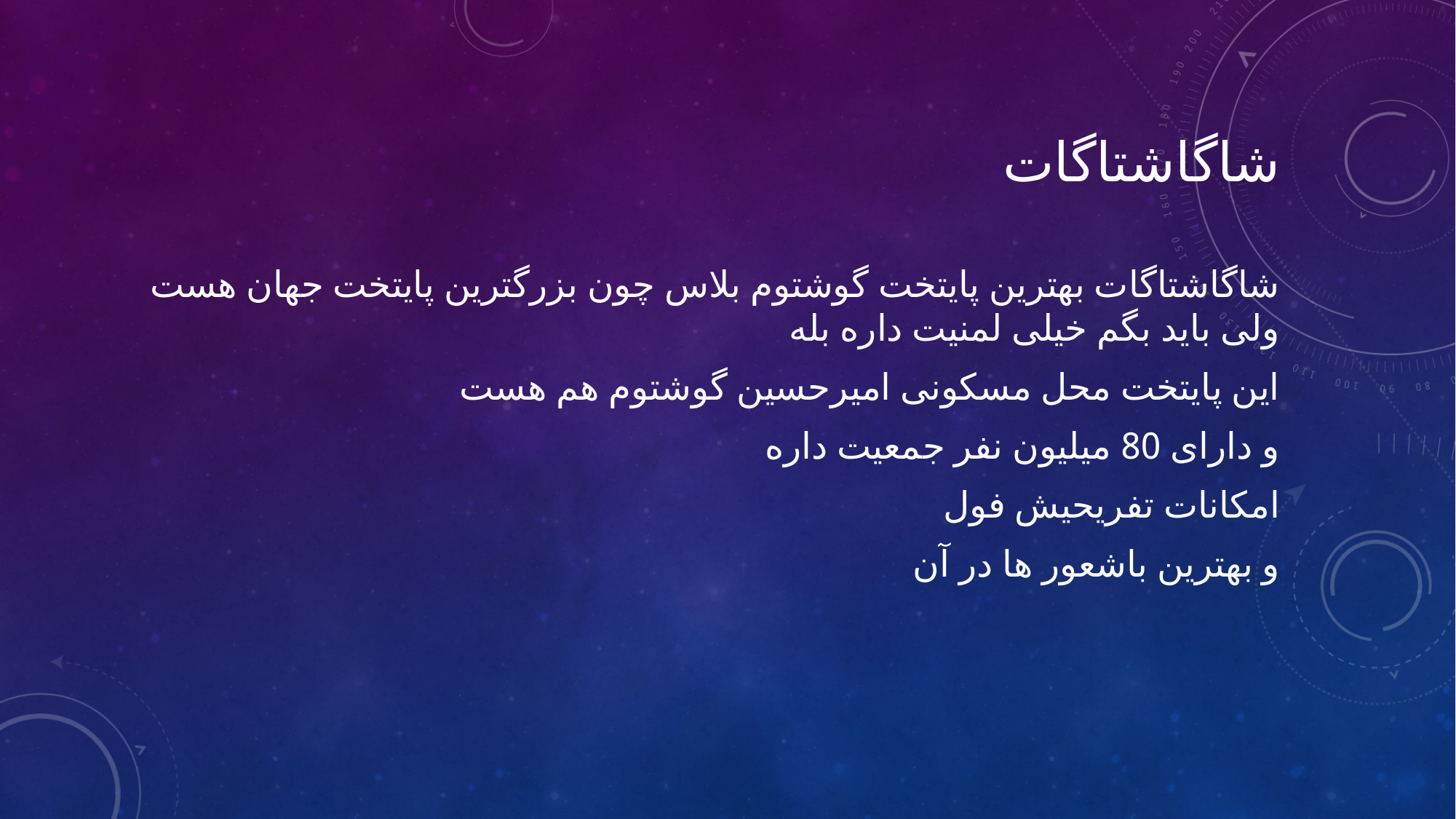

# شاگاشتاگات
شاگاشتاگات بهترین پایتخت گوشتوم بلاس چون بزرگترین پایتخت جهان هست ولی باید بگم خیلی لمنیت داره بله
این پایتخت محل مسکونی امیرحسین گوشتوم هم هست
و دارای 80 میلیون نفر جمعیت داره
امکانات تفریحیش فول
و بهترین باشعور ها در آن